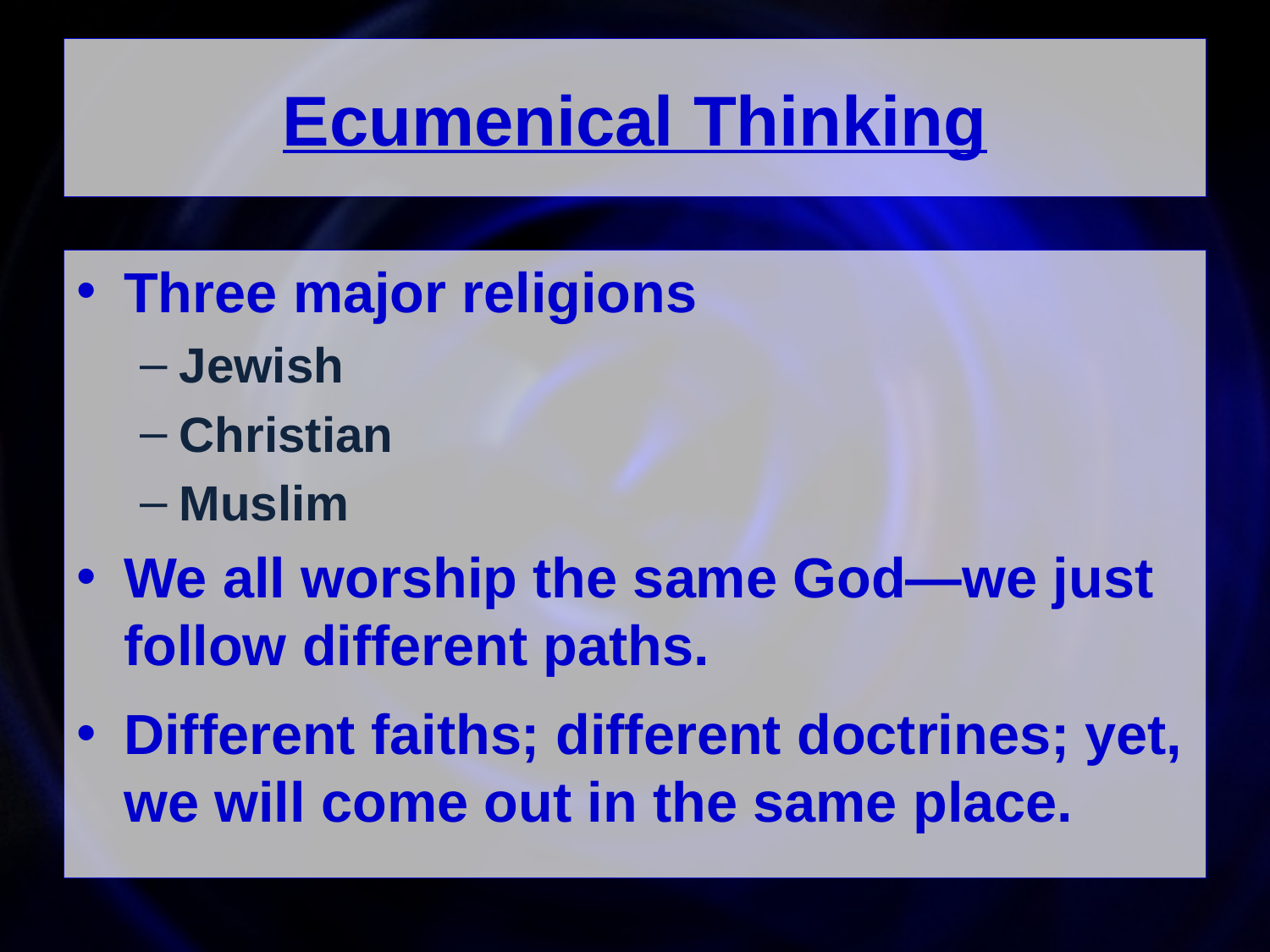

# Ecumenical Thinking
Three major religions
Jewish
Christian
Muslim
We all worship the same God—we just follow different paths.
Different faiths; different doctrines; yet, we will come out in the same place.